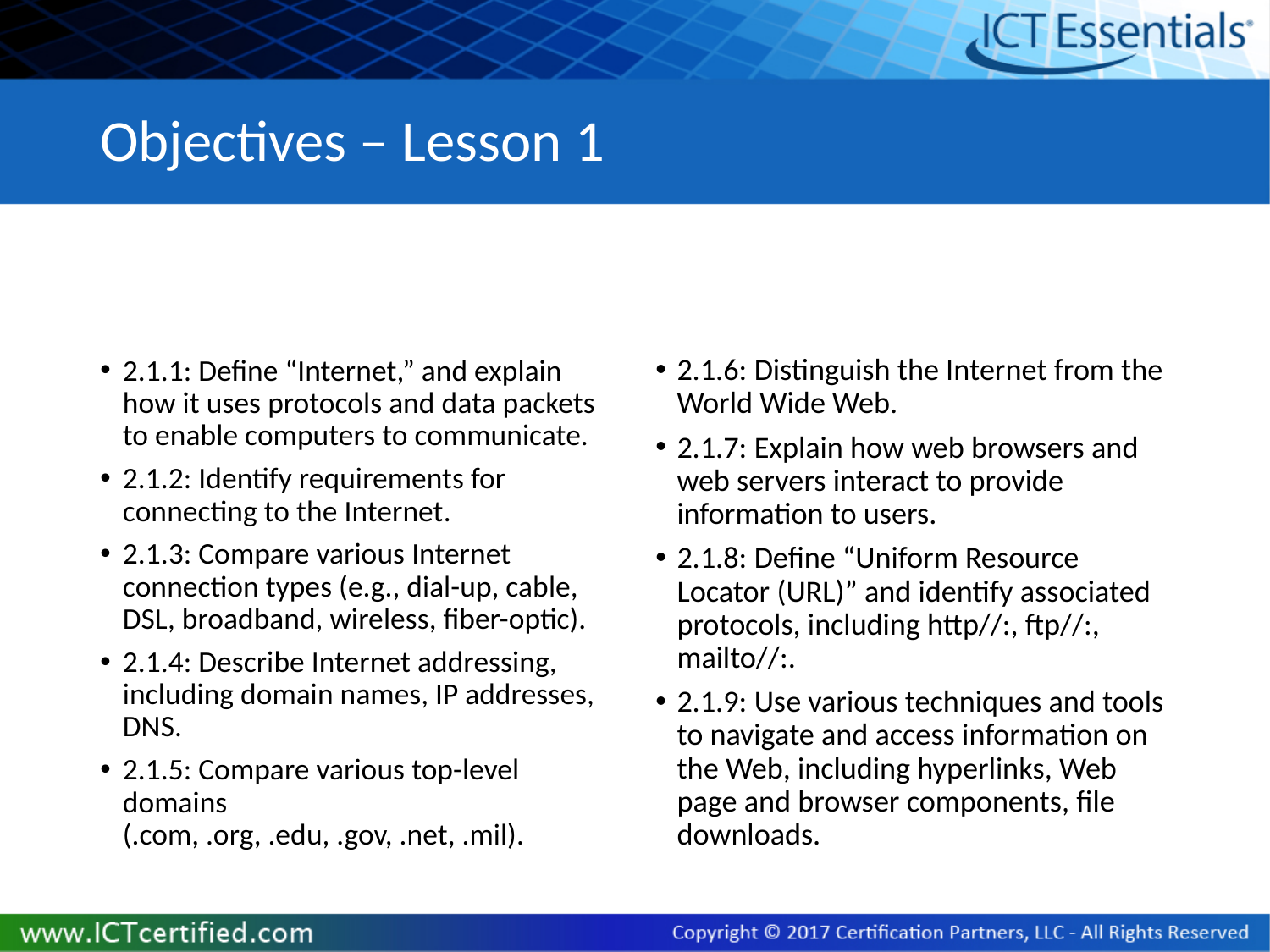

# Objectives – Lesson 1
2.1.6: Distinguish the Internet from the World Wide Web.
2.1.7: Explain how web browsers and web servers interact to provide information to users.
2.1.8: Define “Uniform Resource Locator (URL)” and identify associated protocols, including http//:, ftp//:, mailto//:.
2.1.9: Use various techniques and tools to navigate and access information on the Web, including hyperlinks, Web page and browser components, file downloads.

2.1.1: Define “Internet,” and explain how it uses protocols and data packets to enable computers to communicate.
2.1.2: Identify requirements for connecting to the Internet.
2.1.3: Compare various Internet connection types (e.g., dial-up, cable, DSL, broadband, wireless, fiber-optic).
2.1.4: Describe Internet addressing, including domain names, IP addresses, DNS.
2.1.5: Compare various top-level domains (.com, .org, .edu, .gov, .net, .mil).